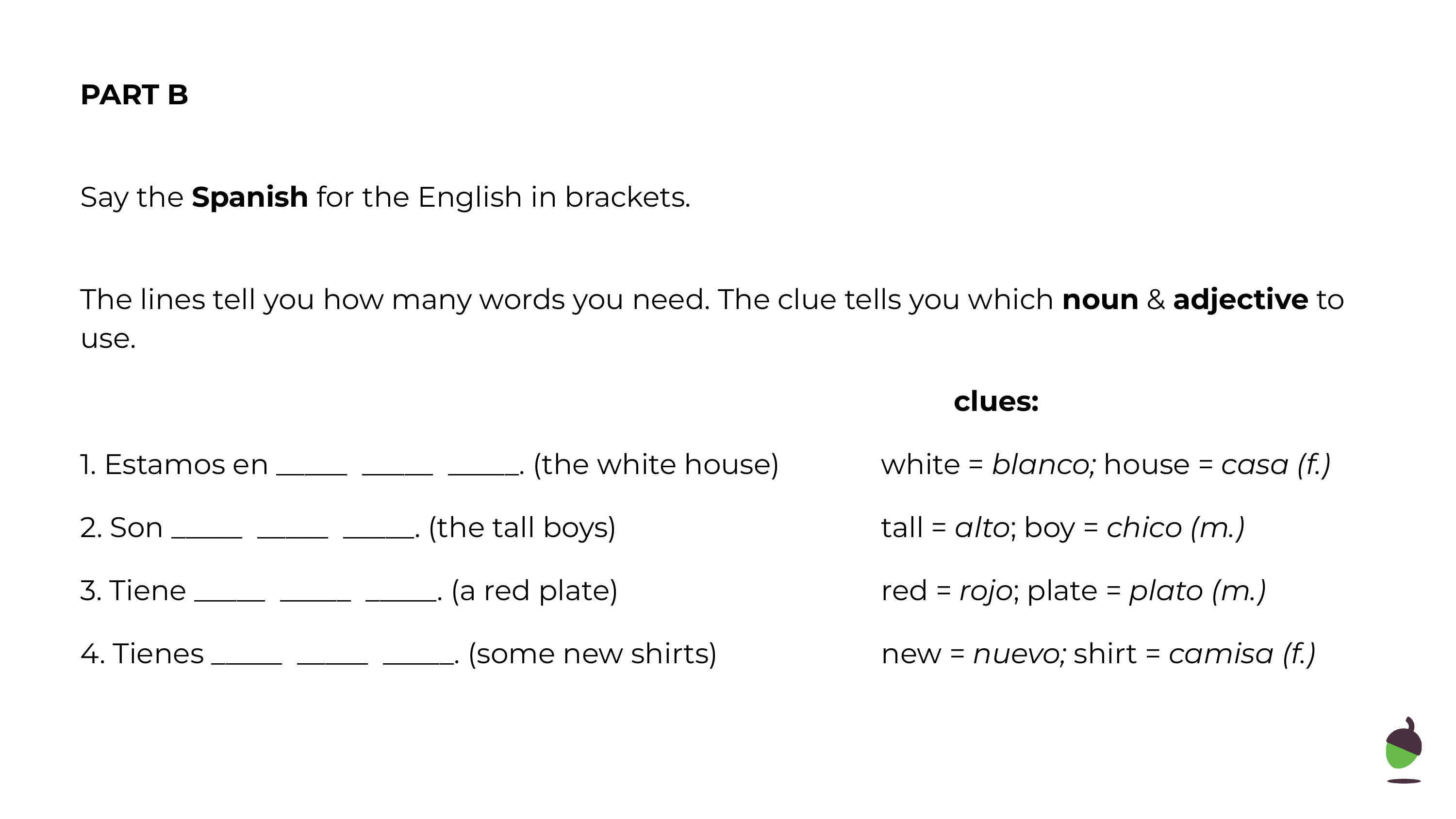

PART B

Say the Spanish for the English in brackets.

The lines tell you how many words you need. The clue tells you which noun & adjective to use.
                                                                                         	   		clues:
1. Estamos en _____  _____  _____. (the white house)      	white = blanco; house = casa (f.)
2. Son _____  _____  _____. (the tall boys)                            	tall = alto; boy = chico (m.)
3. Tiene _____  _____  _____. (a red plate)                            	red = rojo; plate = plato (m.)
4. Tienes _____  _____  _____. (some new shirts)        		new = nuevo; shirt = camisa (f.)